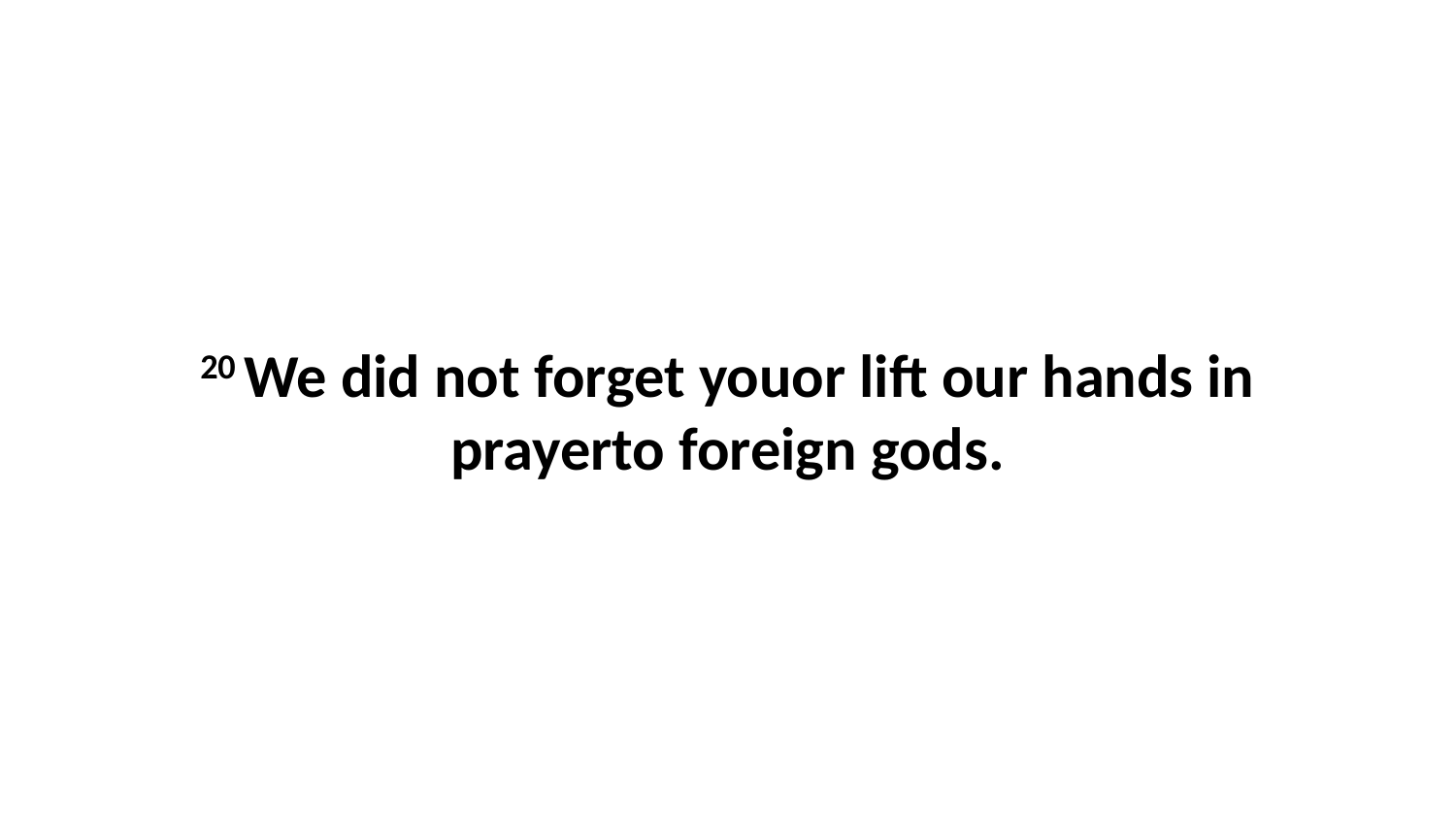

20 We did not forget youor lift our hands in prayerto foreign gods.